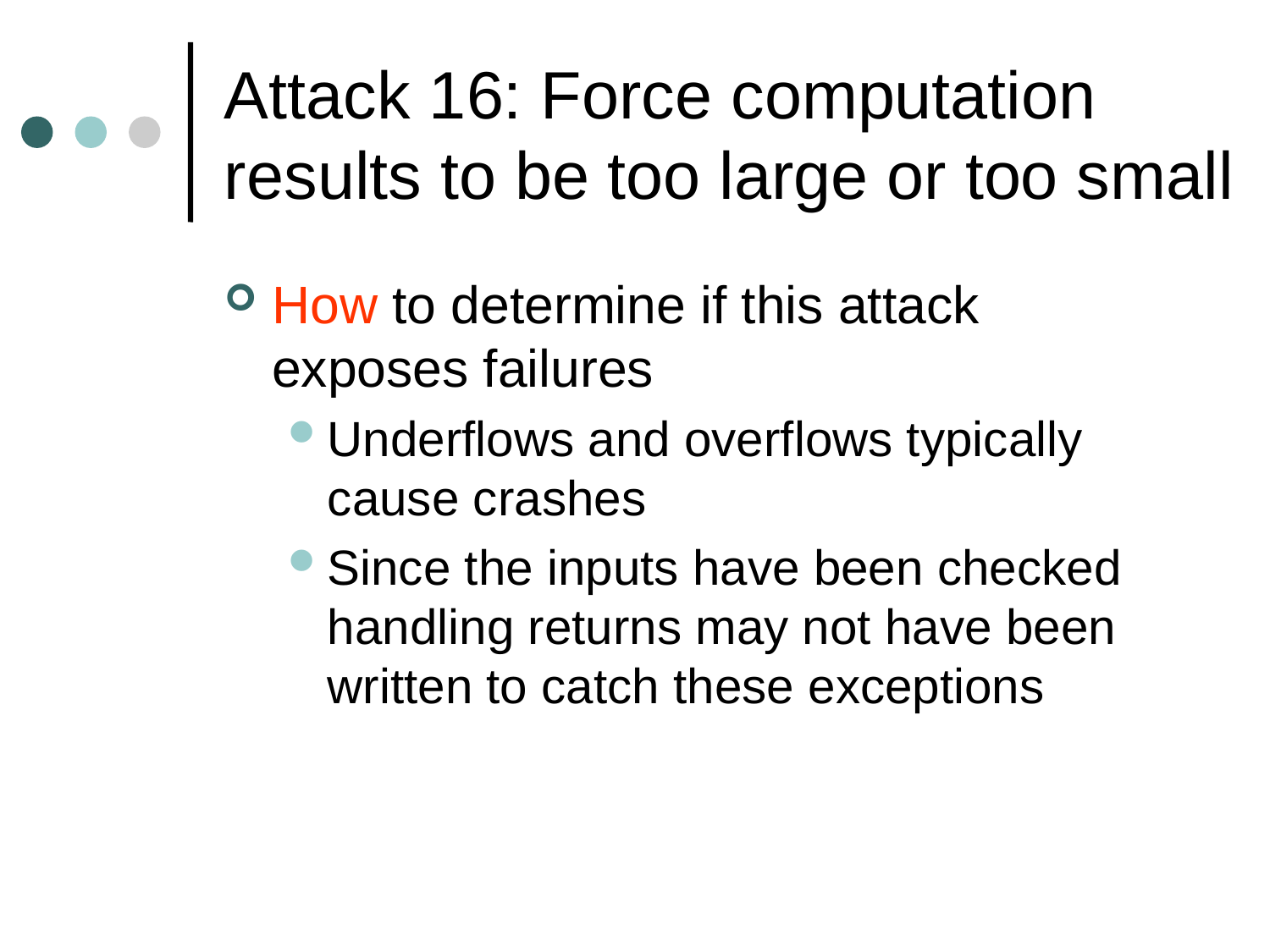

# Attack 16: Force computation results to be too large or too small
How to determine if this attack exposes failures
Underflows and overflows typically cause crashes
Since the inputs have been checked handling returns may not have been written to catch these exceptions